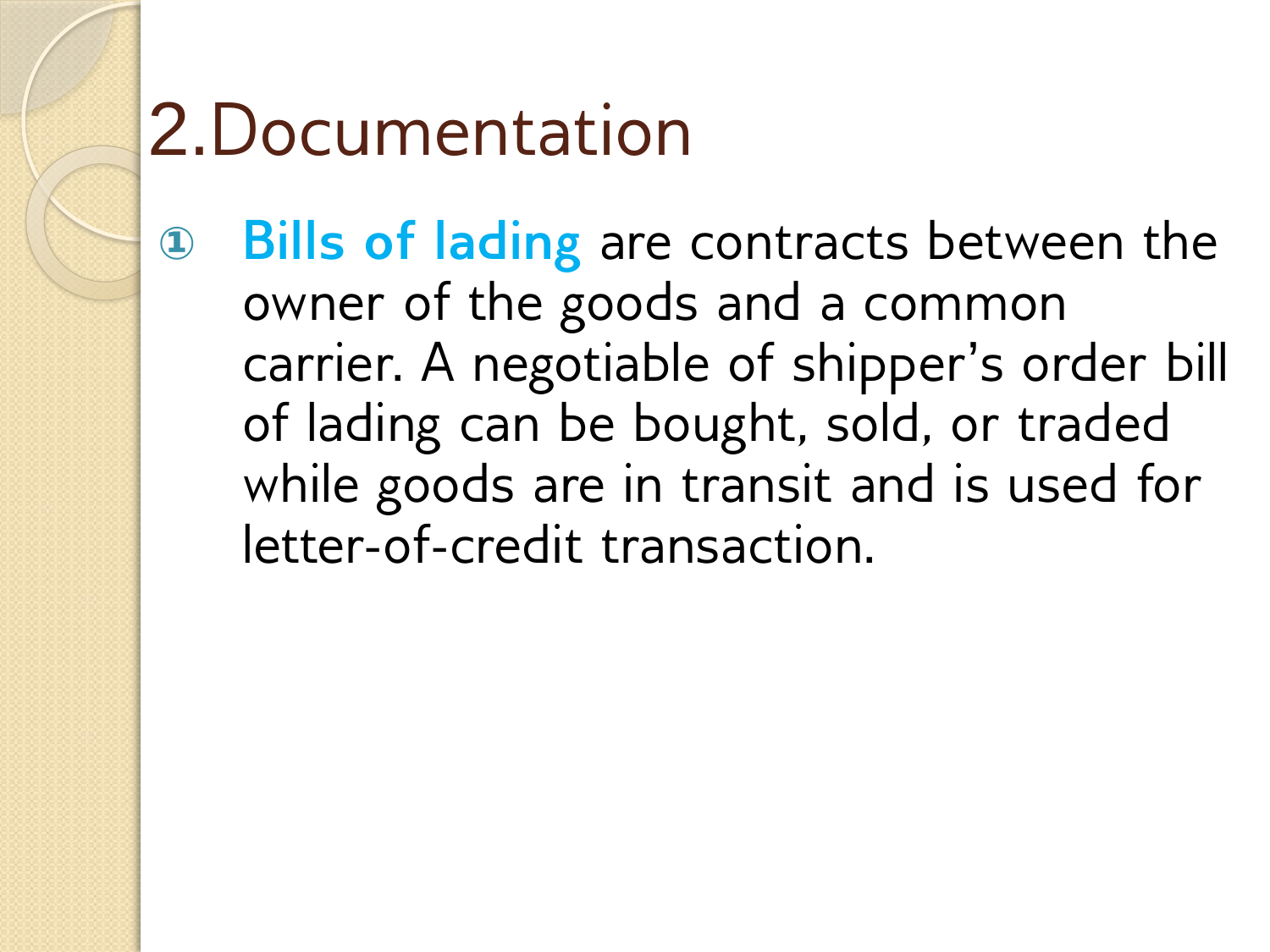

# 2.Documentation
Bills of lading are contracts between the owner of the goods and a common carrier. A negotiable of shipper’s order bill of lading can be bought, sold, or traded while goods are in transit and is used for letter-of-credit transaction.